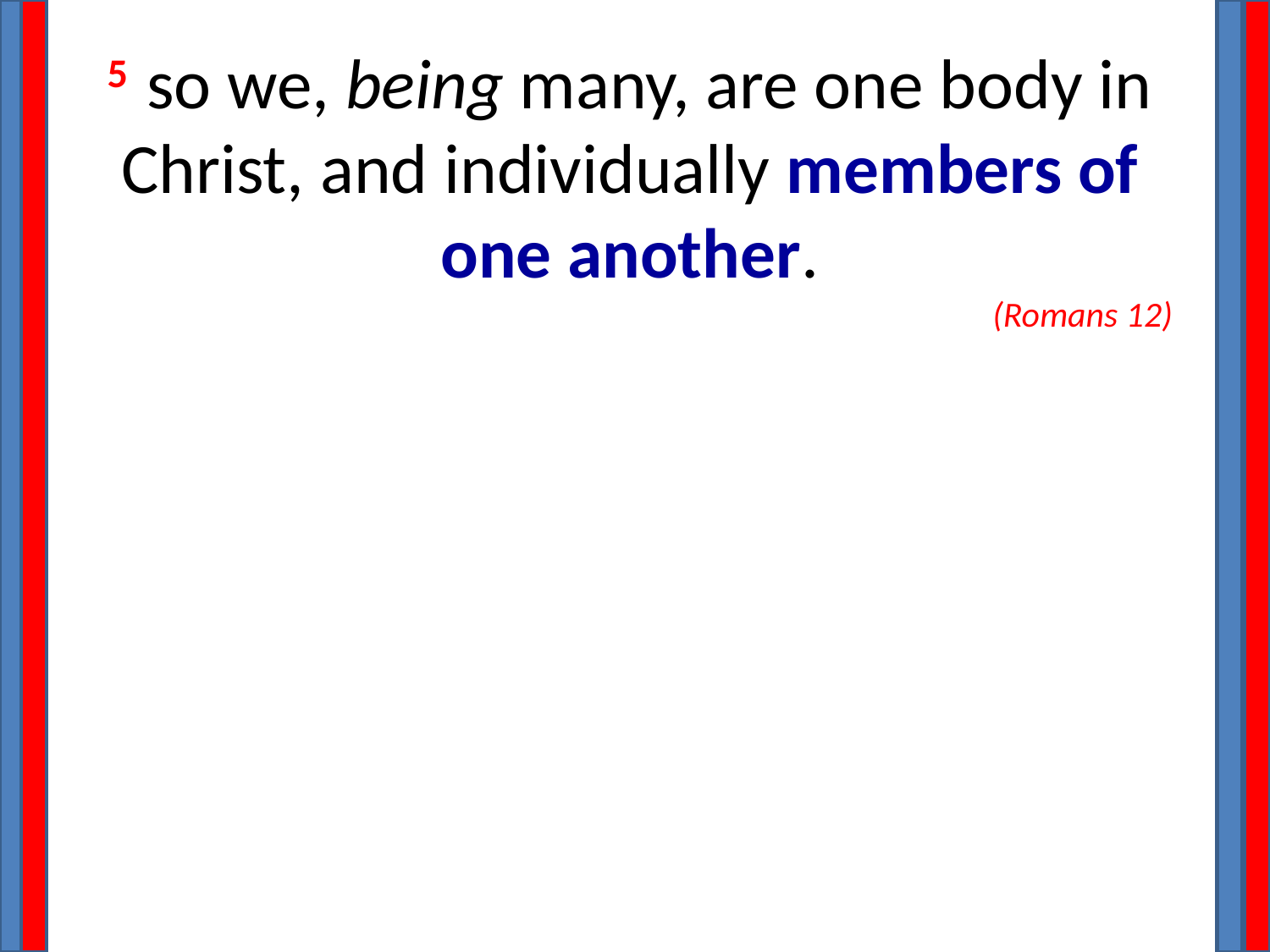

5  so we, being many, are one body in Christ, and individually members of one another.
(Romans 12)